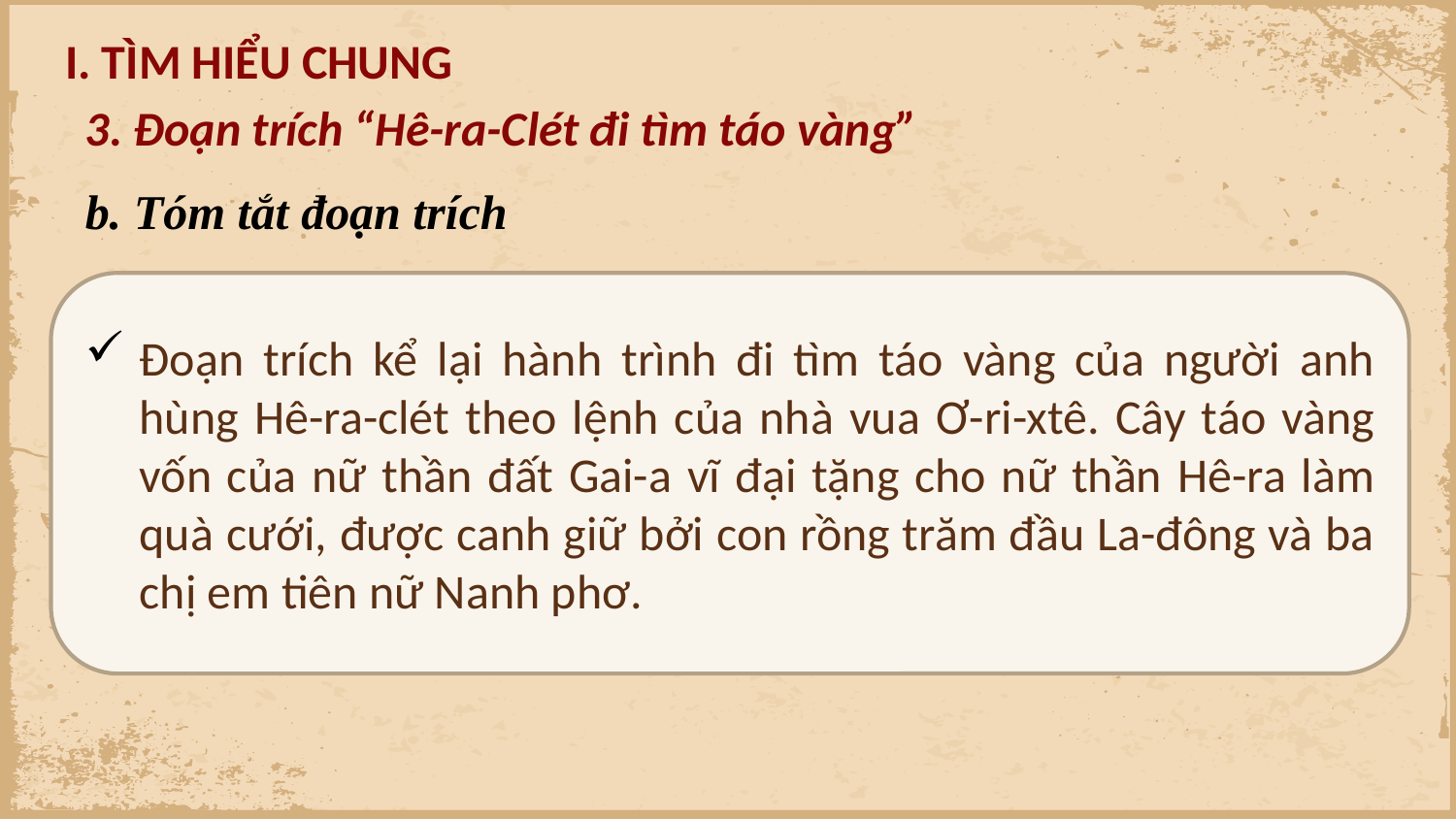

I. TÌM HIỂU CHUNG
3. Đoạn trích “Hê-ra-Clét đi tìm táo vàng”
b. Tóm tắt đoạn trích
Đoạn trích kể lại hành trình đi tìm táo vàng của người anh hùng Hê-ra-clét theo lệnh của nhà vua Ơ-ri-xtê. Cây táo vàng vốn của nữ thần đất Gai-a vĩ đại tặng cho nữ thần Hê-ra làm quà cưới, được canh giữ bởi con rồng trăm đầu La-đông và ba chị em tiên nữ Nanh phơ.